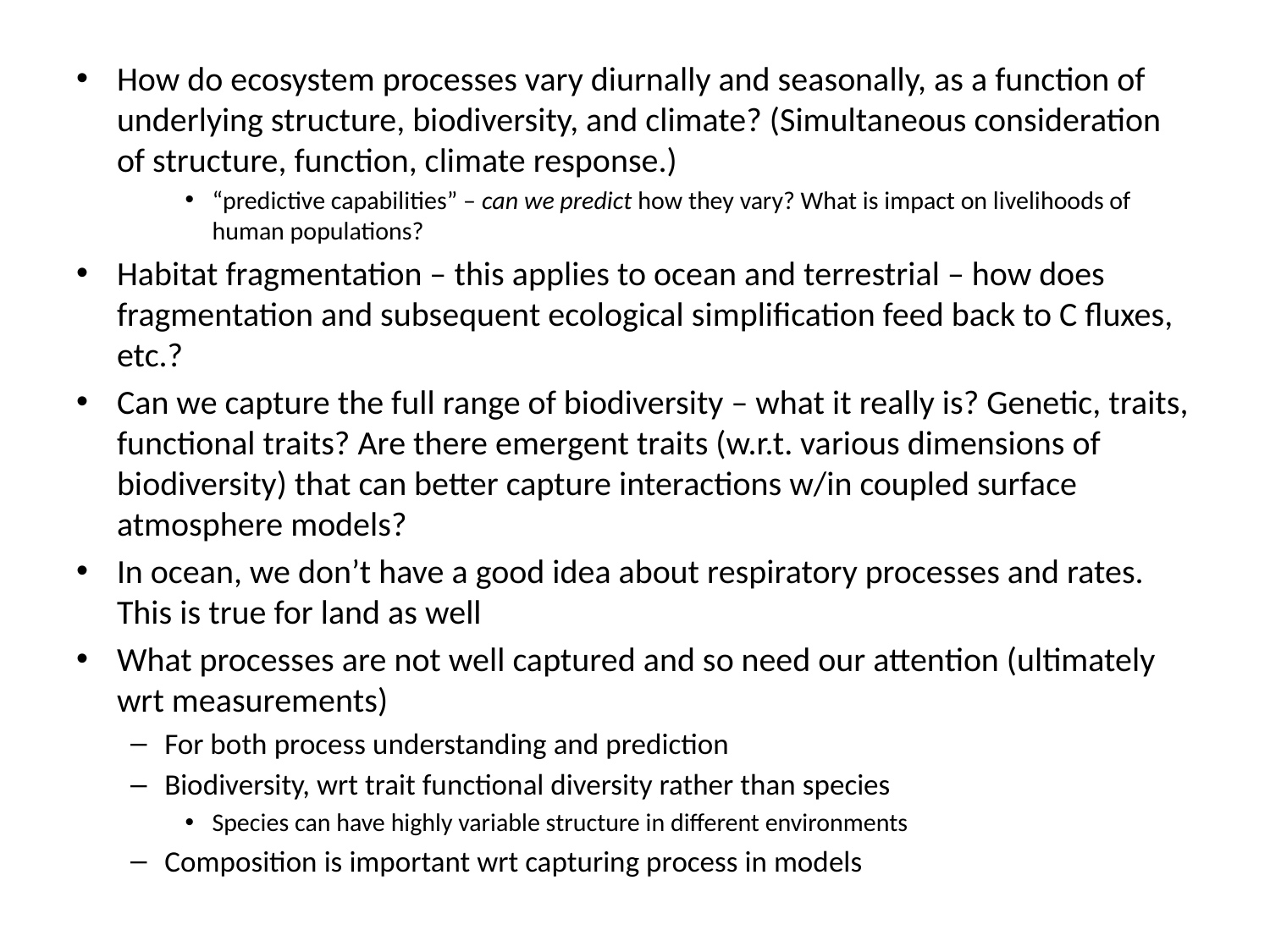

How do ecosystem processes vary diurnally and seasonally, as a function of underlying structure, biodiversity, and climate? (Simultaneous consideration of structure, function, climate response.)
“predictive capabilities” – can we predict how they vary? What is impact on livelihoods of human populations?
Habitat fragmentation – this applies to ocean and terrestrial – how does fragmentation and subsequent ecological simplification feed back to C fluxes, etc.?
Can we capture the full range of biodiversity – what it really is? Genetic, traits, functional traits? Are there emergent traits (w.r.t. various dimensions of biodiversity) that can better capture interactions w/in coupled surface atmosphere models?
In ocean, we don’t have a good idea about respiratory processes and rates. This is true for land as well
What processes are not well captured and so need our attention (ultimately wrt measurements)
For both process understanding and prediction
Biodiversity, wrt trait functional diversity rather than species
Species can have highly variable structure in different environments
Composition is important wrt capturing process in models